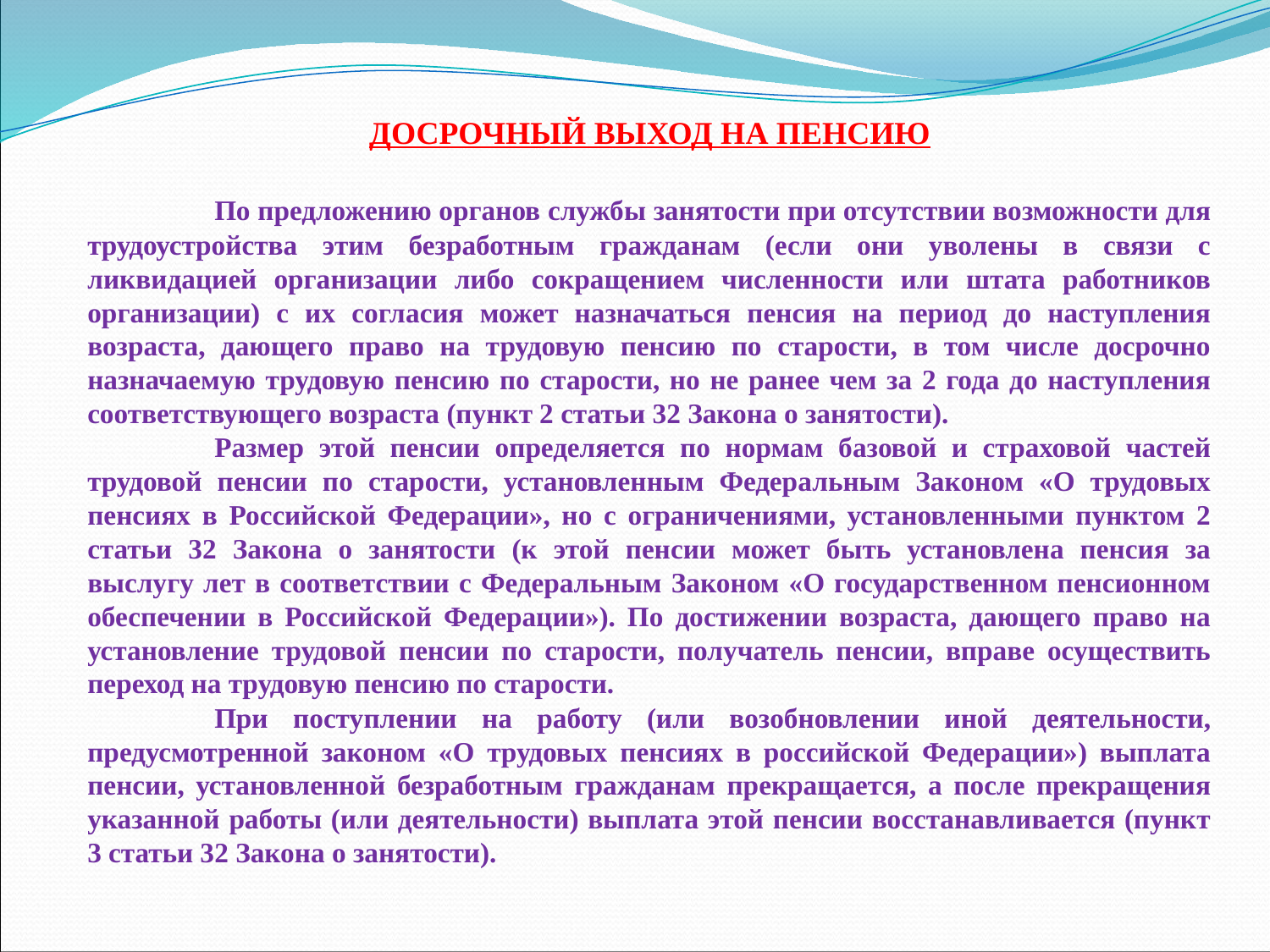

ДОСРОЧНЫЙ ВЫХОД НА ПЕНСИЮ

	По предложению органов службы занятости при отсутствии возможности для трудоустройства этим безработным гражданам (если они уволены в связи с ликвидацией организации либо сокращением численности или штата работников организации) с их согласия может назначаться пенсия на период до наступления возраста, дающего право на трудовую пенсию по старости, в том числе досрочно назначаемую трудовую пенсию по старости, но не ранее чем за 2 года до наступления соответствующего возраста (пункт 2 статьи 32 Закона о занятости).
	Размер этой пенсии определяется по нормам базовой и страховой частей трудовой пенсии по старости, установленным Федеральным Законом «О трудовых пенсиях в Российской Федерации», но с ограничениями, установленными пунктом 2 статьи 32 Закона о занятости (к этой пенсии может быть установлена пенсия за выслугу лет в соответствии с Федеральным Законом «О государственном пенсионном обеспечении в Российской Федерации»). По достижении возраста, дающего право на установление трудовой пенсии по старости, получатель пенсии, вправе осуществить переход на трудовую пенсию по старости.
	При поступлении на работу (или возобновлении иной деятельности, предусмотренной законом «О трудовых пенсиях в российской Федерации») выплата пенсии, установленной безработным гражданам прекращается, а после прекращения указанной работы (или деятельности) выплата этой пенсии восстанавливается (пункт 3 статьи 32 Закона о занятости).